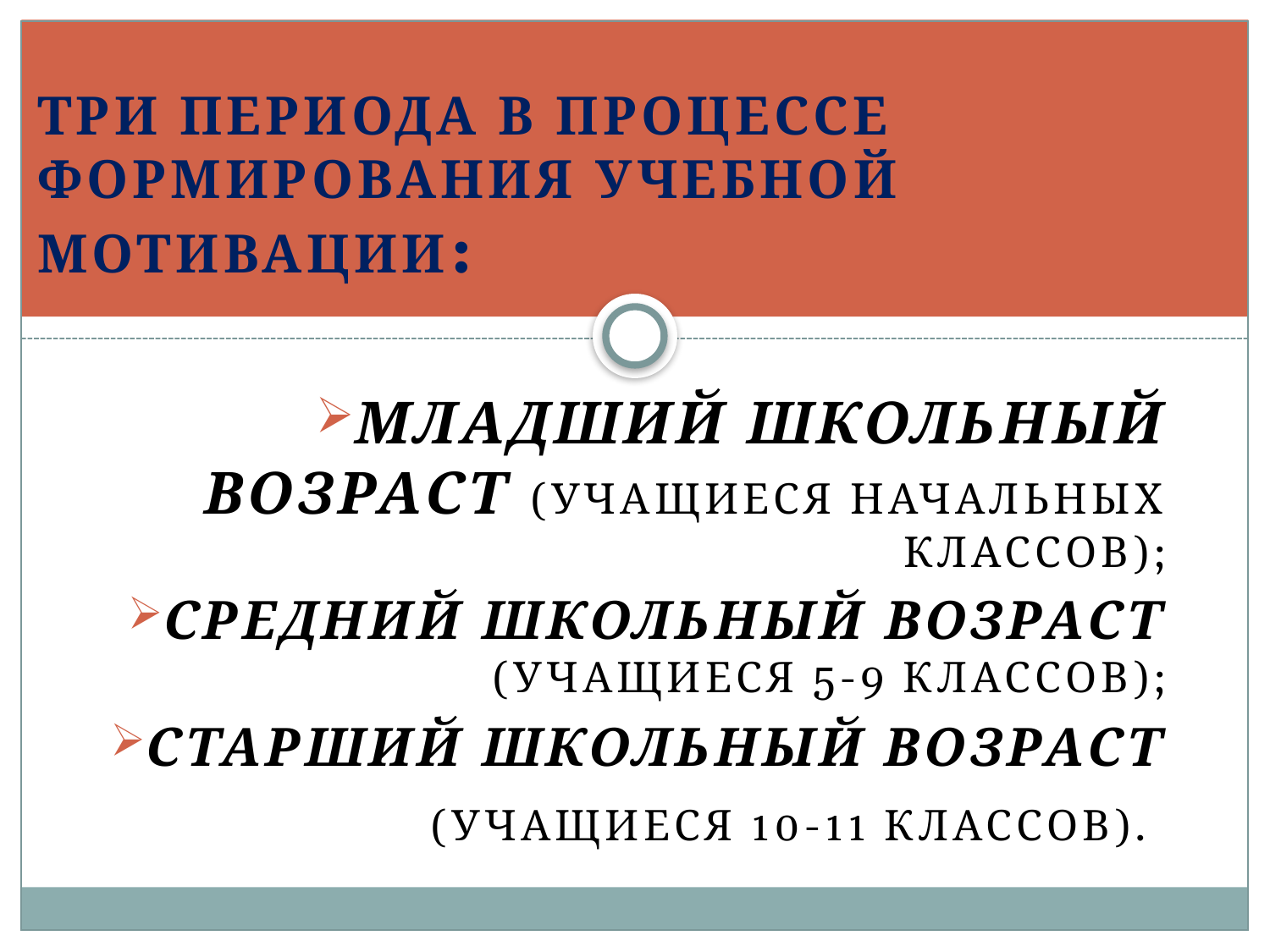

три периода в процессе формирования учебной мотивации:

младший школьный возраст (учащиеся начальных классов);
средний школьный возраст (учащиеся 5-9 классов);
старший школьный возраст (учащиеся 10-11 классов).